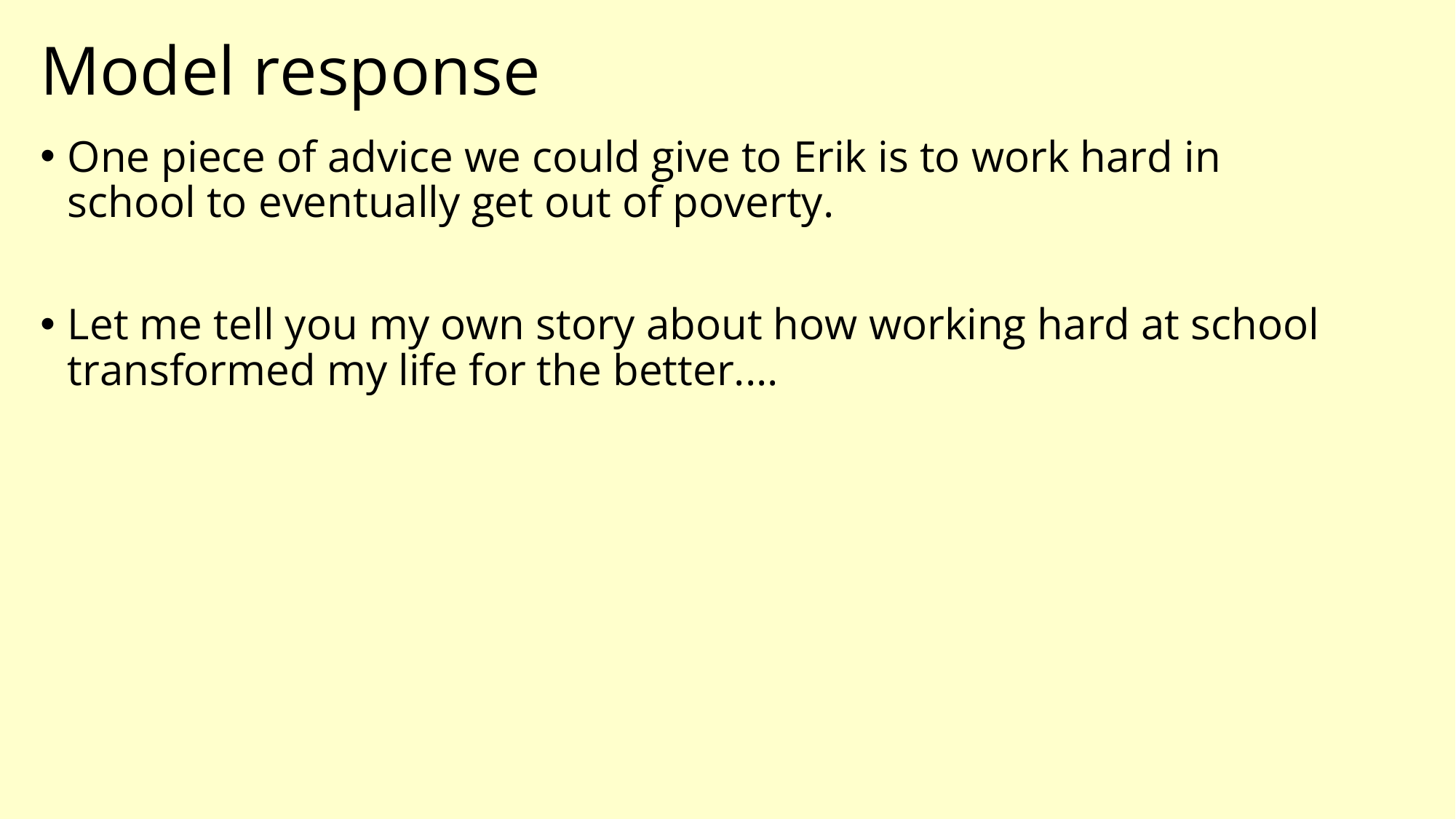

# Model response
One piece of advice we could give to Erik is to work hard in school to eventually get out of poverty.

Let me tell you my own story about how working hard at school transformed my life for the better....